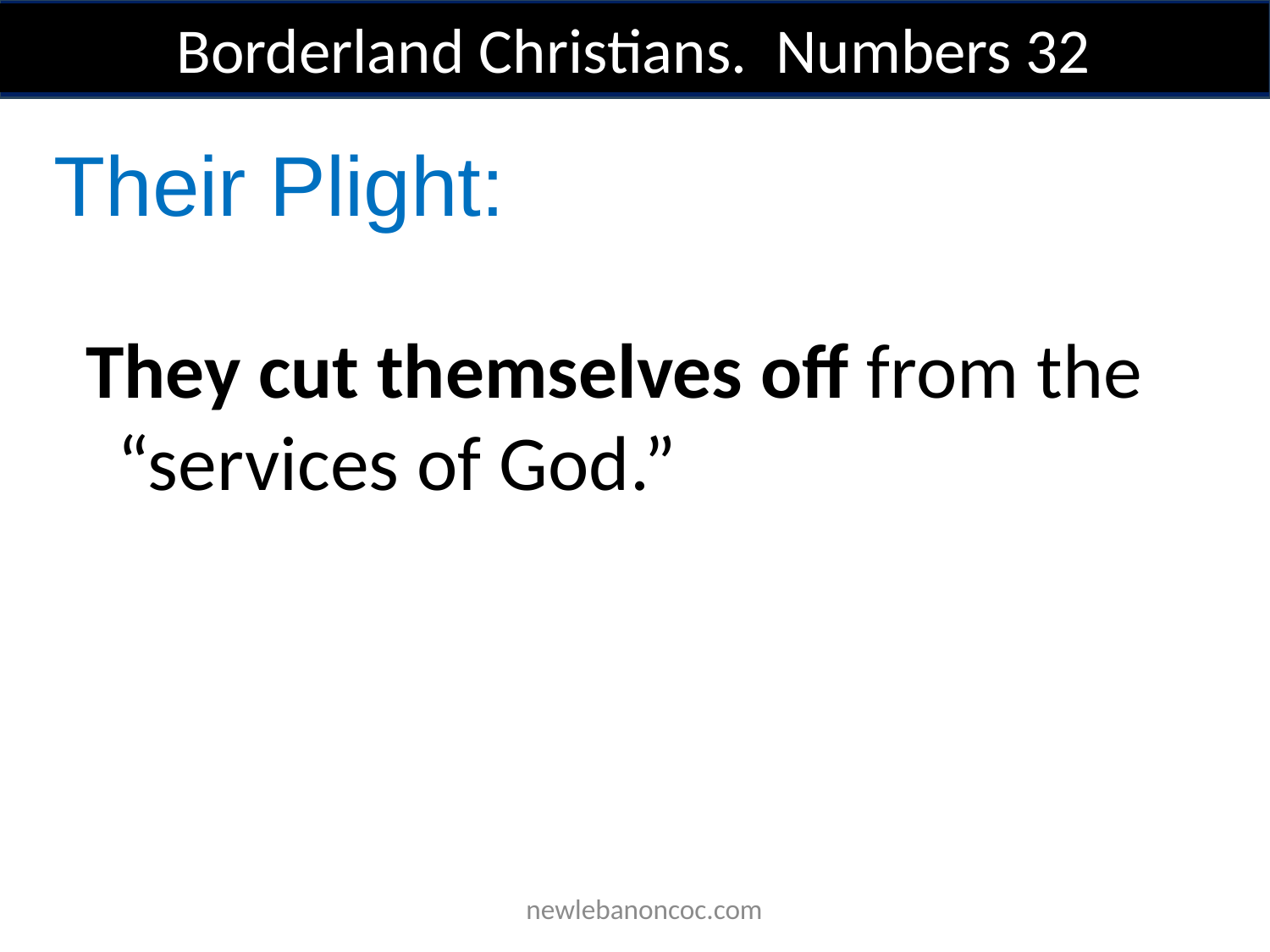

Borderland Christians.  Numbers 32
Their Plight:

They cut themselves off from the “services of God.”
   newlebanoncoc.com